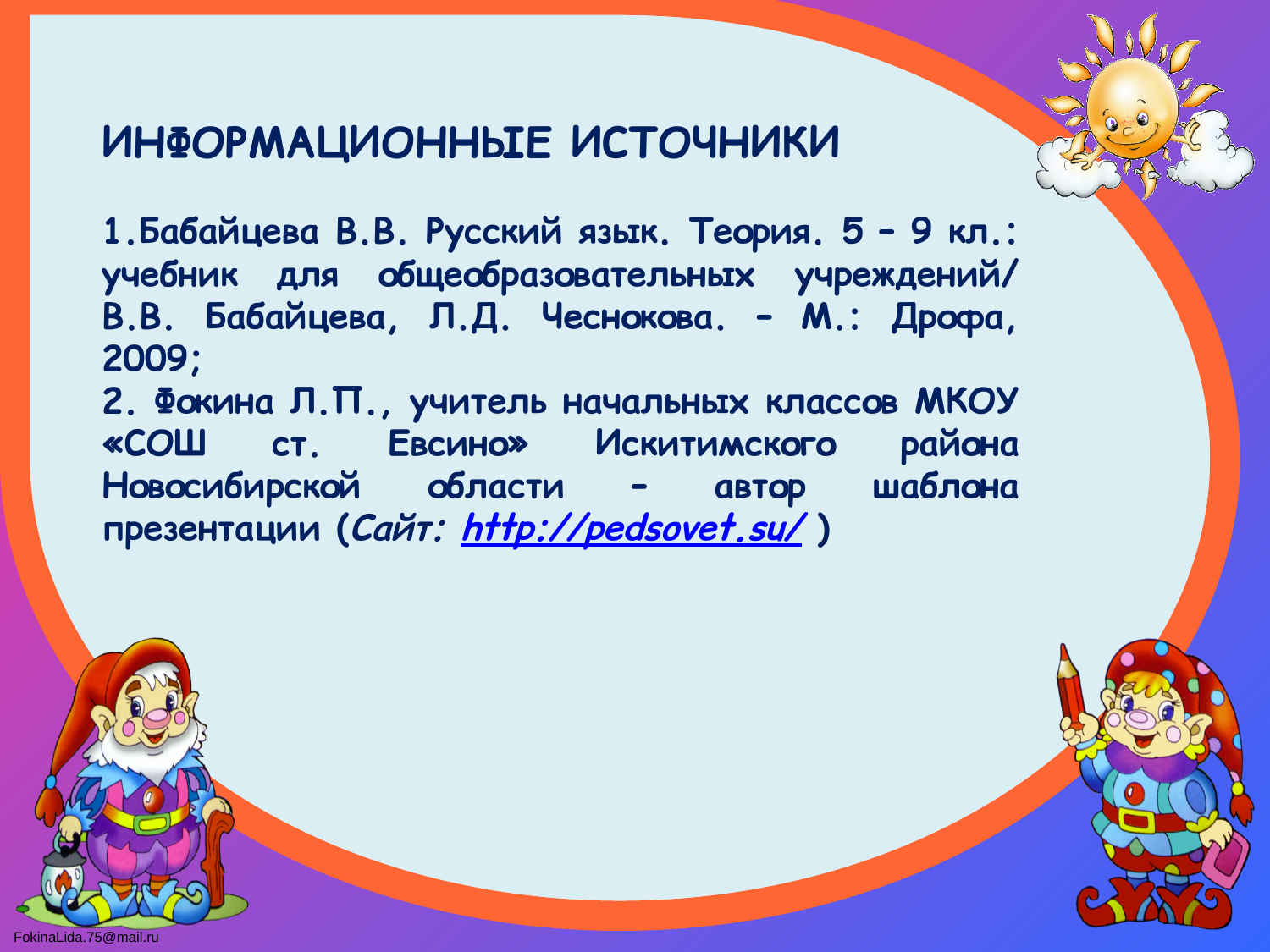

ИНФОРМАЦИОННЫЕ ИСТОЧНИКИ

1.Бабайцева В.В. Русский язык. Теория. 5 – 9 кл.: учебник для общеобразовательных учреждений/ В.В. Бабайцева, Л.Д. Чеснокова. – М.: Дрофа, 2009;
2. Фокина Л.П., учитель начальных классов МКОУ «СОШ ст. Евсино» Искитимского района Новосибирской области – автор шаблона презентации (Сайт: http://pedsovet.su/ )